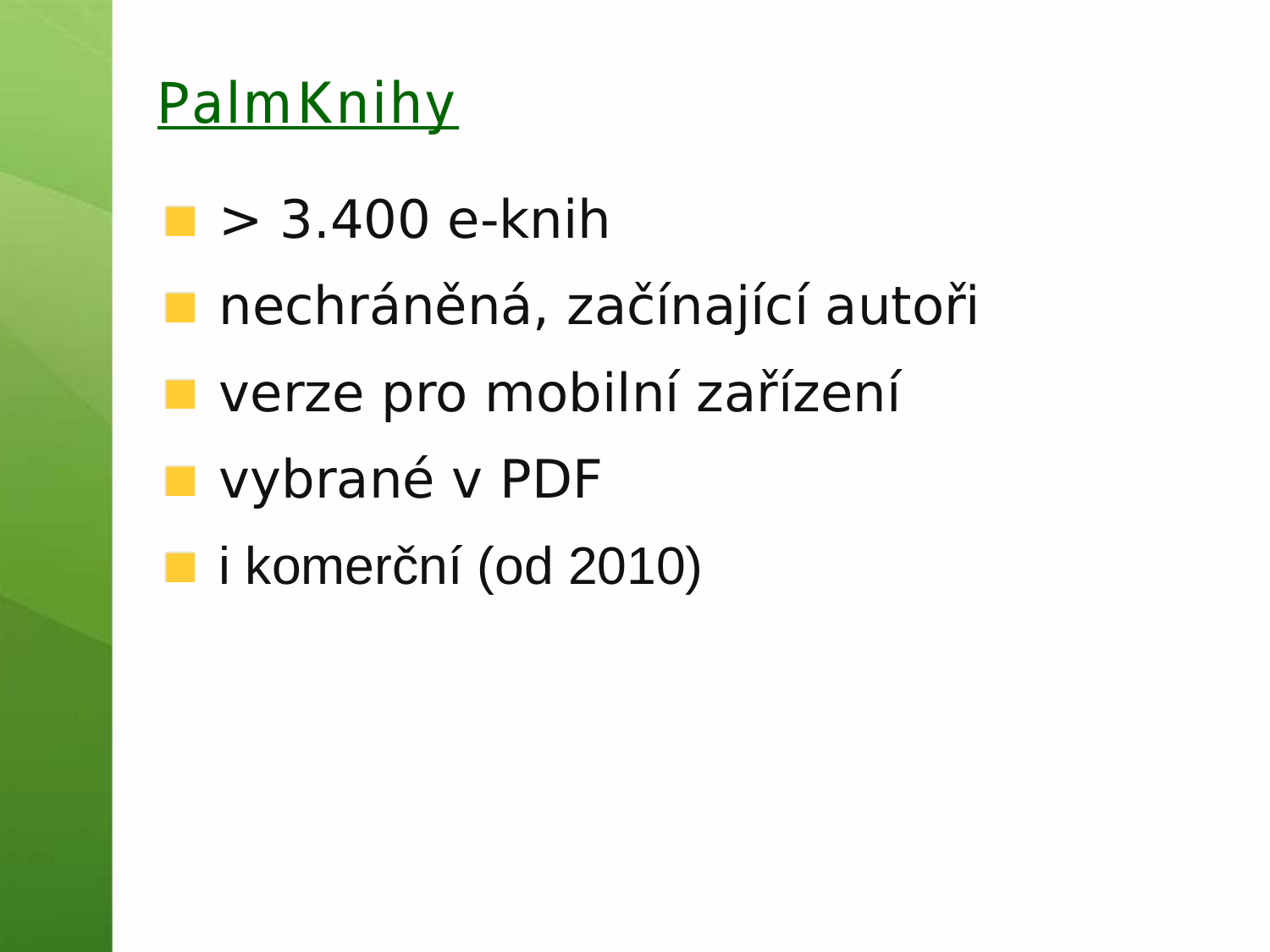

# PalmKnihy
> 3.400 e-knih
nechráněná, začínající autoři
verze pro mobilní zařízení
vybrané v PDF
i komerční (od 2010)